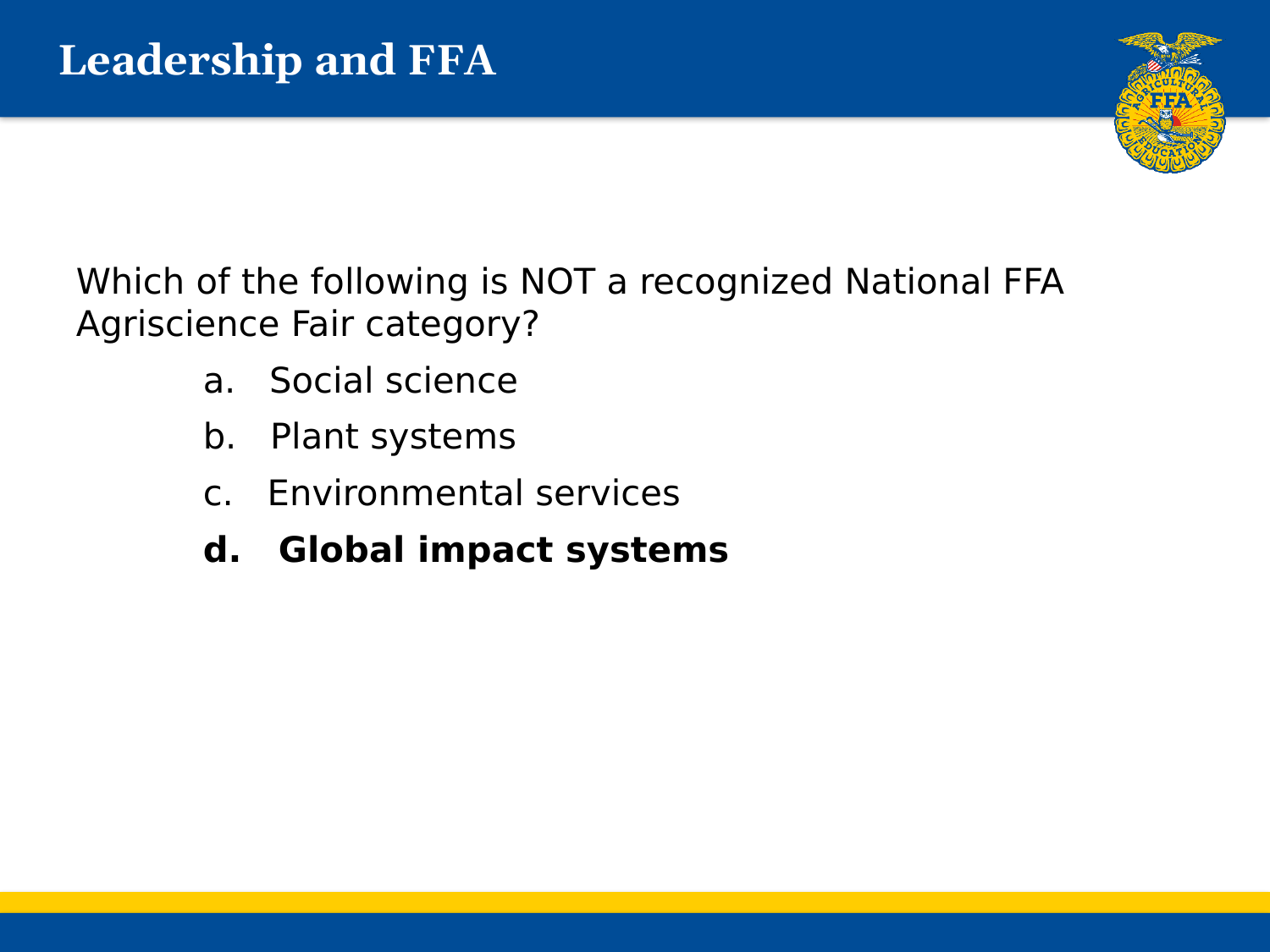

# Leadership and FFA
Which of the following is NOT a recognized National FFA Agriscience Fair category?
	a.   Social science
	b.   Plant systems
	c.   Environmental services
	d.   Global impact systems